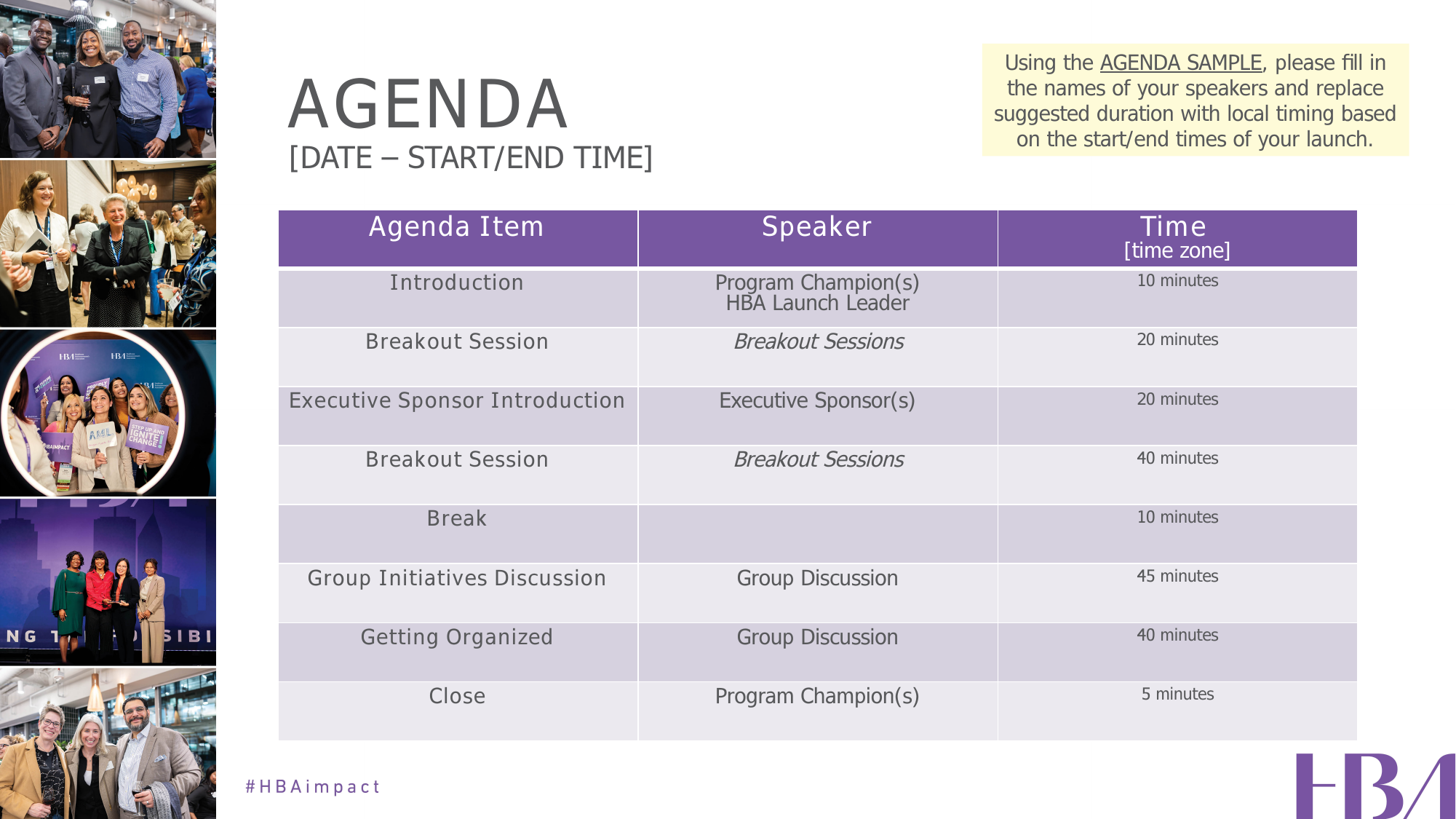

# AGENDA [DATE – START/END TIME]
Using the AGENDA SAMPLE, please fill in the names of your speakers and replace suggested duration with local timing based on the start/end times of your launch.
| Agenda Item | Speaker | Time [time zone] |
| --- | --- | --- |
| Introduction | Program Champion(s) HBA Launch Leader | 10 minutes |
| Breakout Session | Breakout Sessions | 20 minutes |
| Executive Sponsor Introduction | Executive Sponsor(s) | 20 minutes |
| Breakout Session | Breakout Sessions | 40 minutes |
| Break |  | 10 minutes |
| Group Initiatives Discussion | Group Discussion | 45 minutes |
| Getting Organized | Group Discussion | 40 minutes |
| Close | Program Champion(s) | 5 minutes |